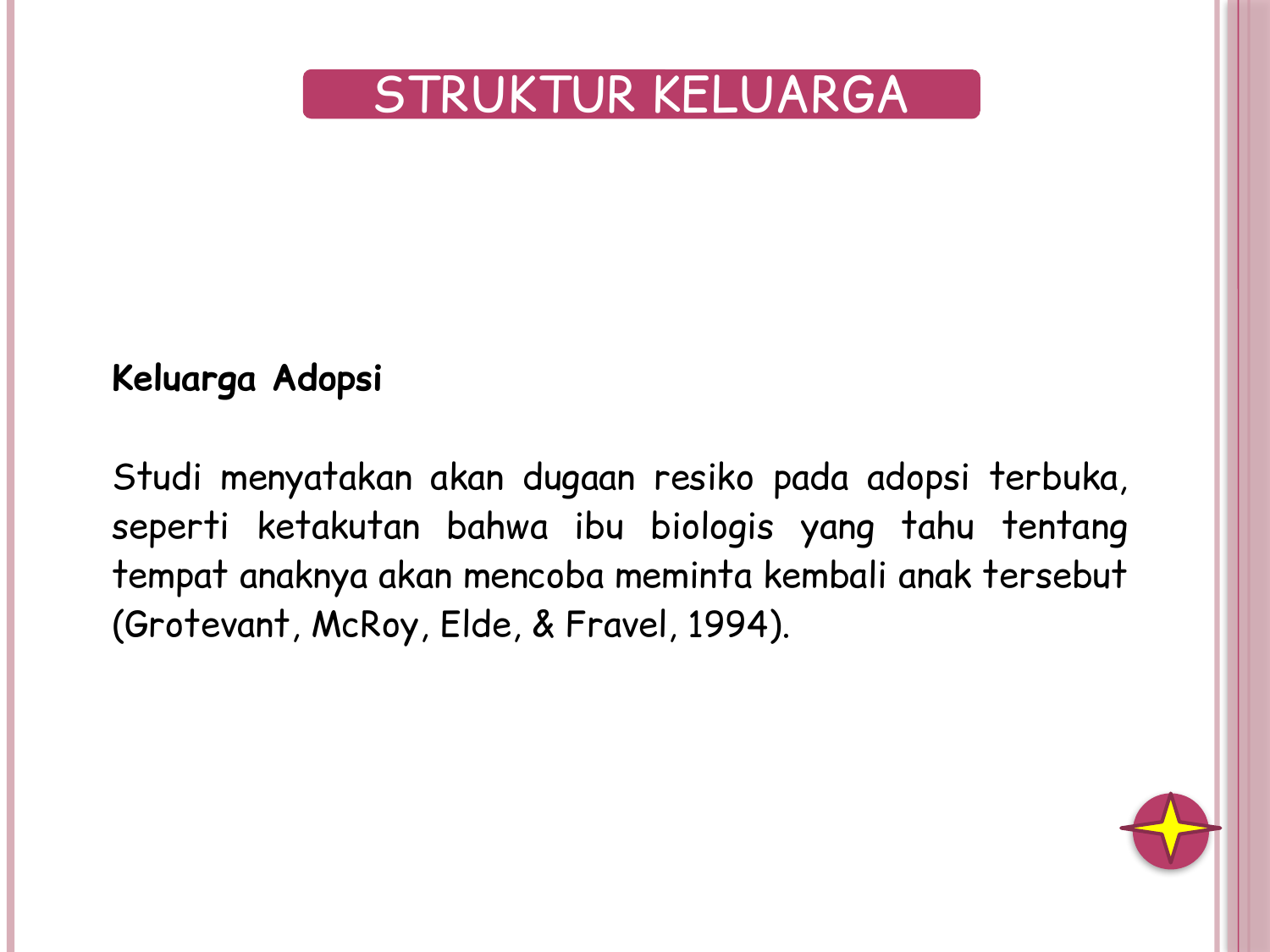

STRUKTUR KELUARGA
| Keluarga Adopsi Studi menyatakan akan dugaan resiko pada adopsi terbuka, seperti ketakutan bahwa ibu biologis yang tahu tentang tempat anaknya akan mencoba meminta kembali anak tersebut (Grotevant, McRoy, Elde, & Fravel, 1994). |
| --- |